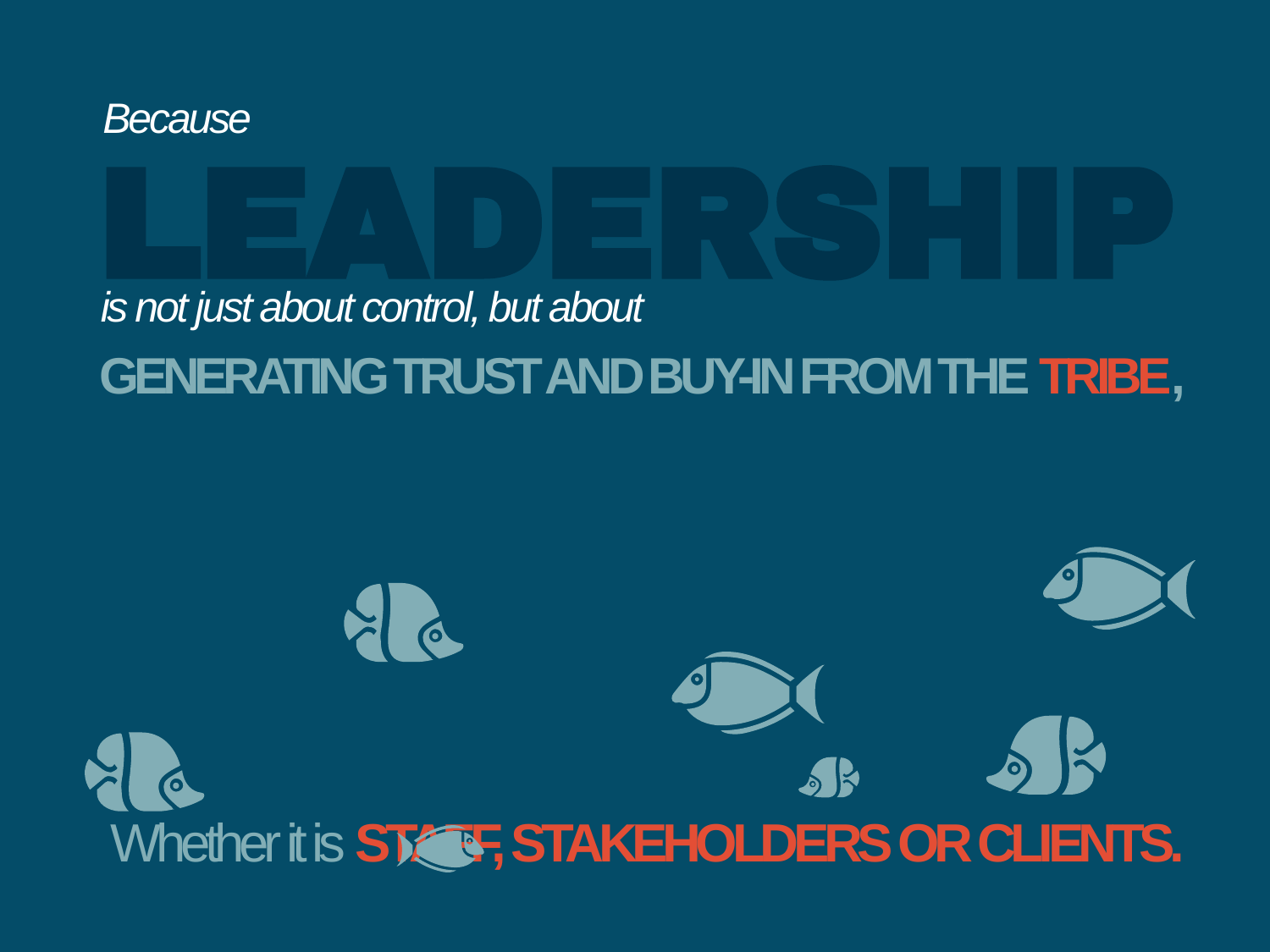

Because
LEADERSHIP
is not just about control, but about
GENERATING TRUST AND BUY-IN FROM THE TRIBE,

Whether it is STAFF, STAKEHOLDERS OR CLIENTS.